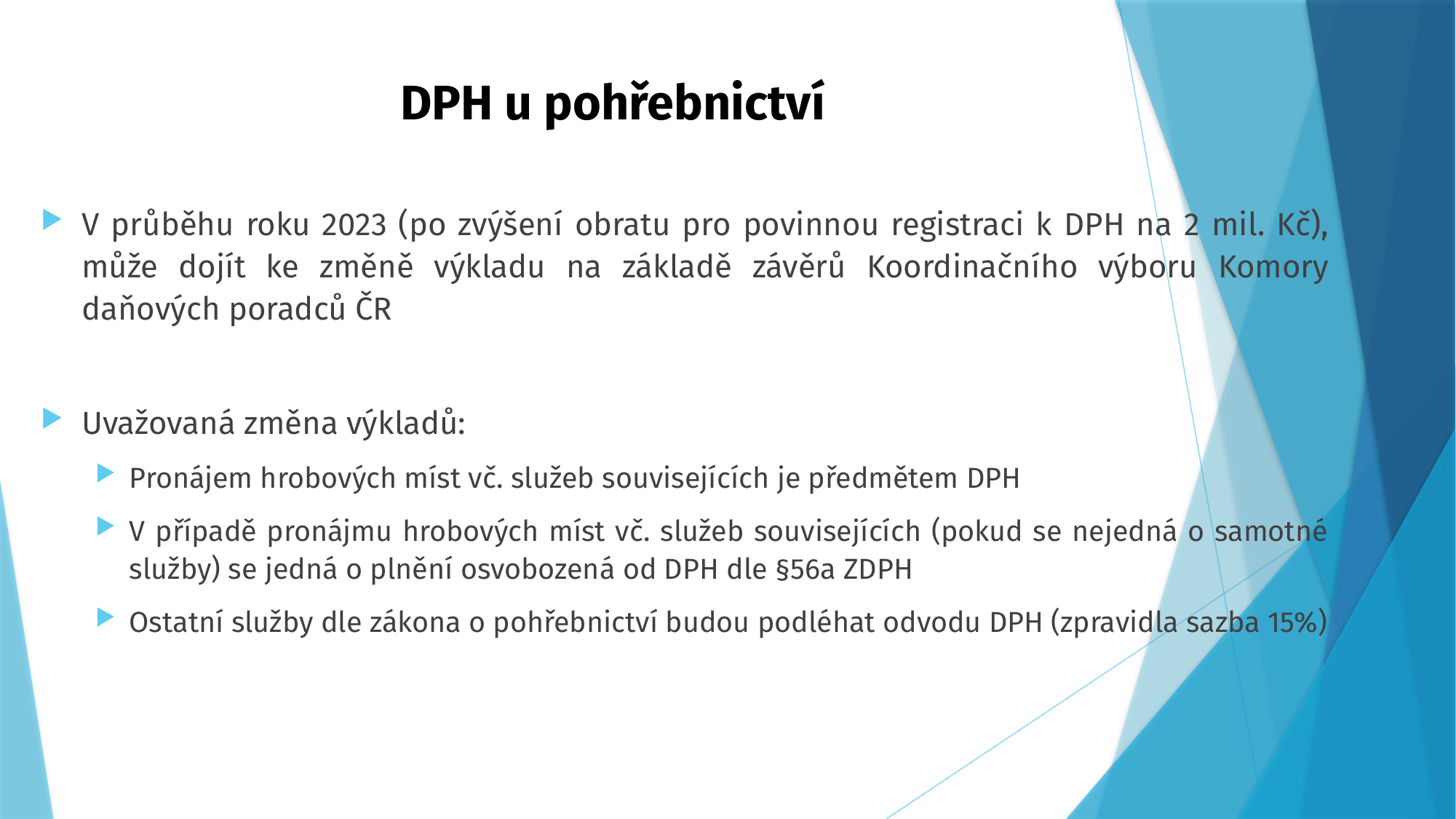

# DPH u pohřebnictví
V průběhu roku 2023 (po zvýšení obratu pro povinnou registraci k DPH na 2 mil. Kč), může dojít ke změně výkladu na základě závěrů Koordinačního výboru Komory daňových poradců ČR

Uvažovaná změna výkladů:
Pronájem hrobových míst vč. služeb souvisejících je předmětem DPH
V případě pronájmu hrobových míst vč. služeb souvisejících (pokud se nejedná o samotné služby) se jedná o plnění osvobozená od DPH dle §56a ZDPH
Ostatní služby dle zákona o pohřebnictví budou podléhat odvodu DPH (zpravidla sazba 15%)